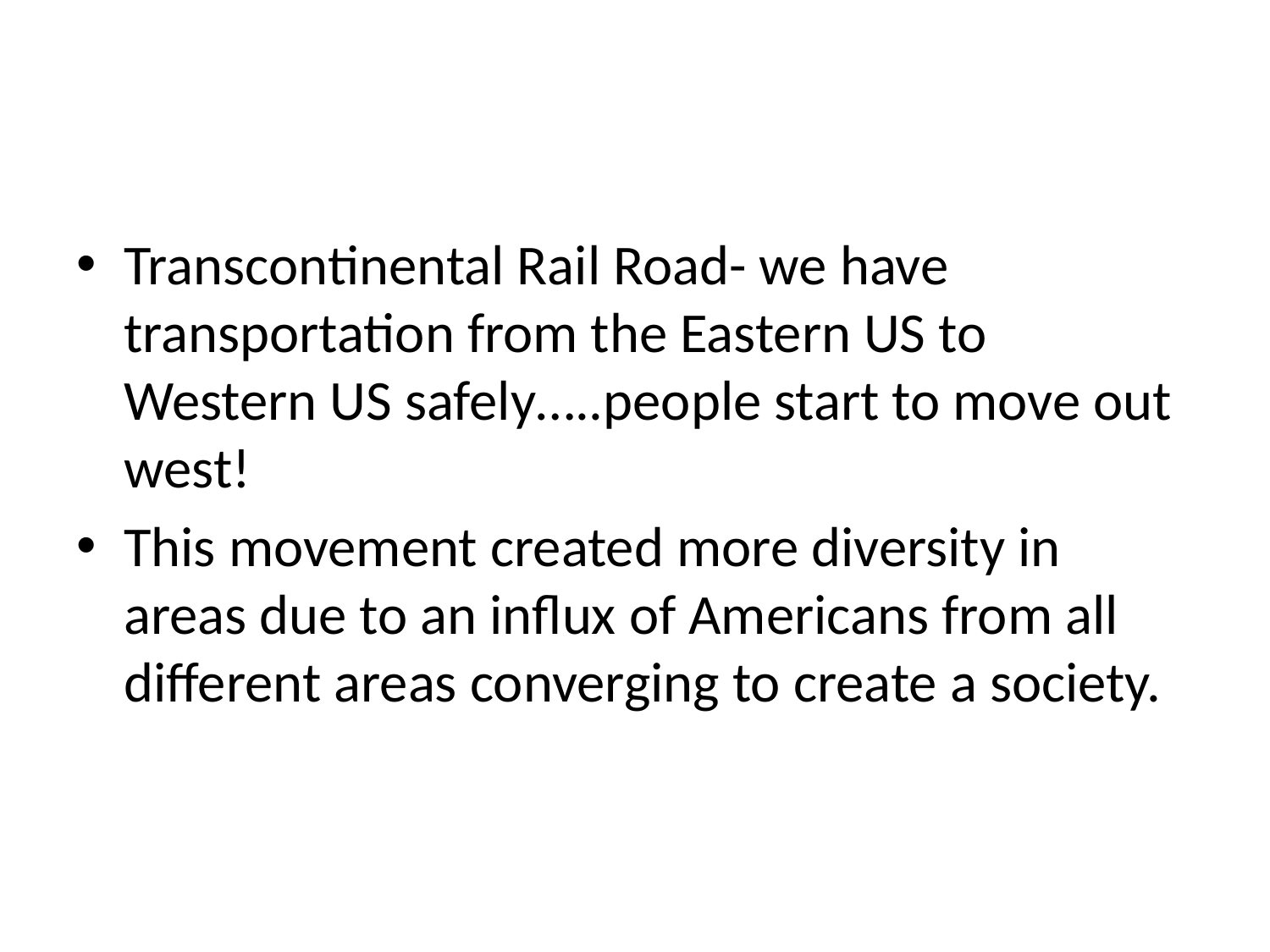

#
Transcontinental Rail Road- we have transportation from the Eastern US to Western US safely…..people start to move out west!
This movement created more diversity in areas due to an influx of Americans from all different areas converging to create a society.